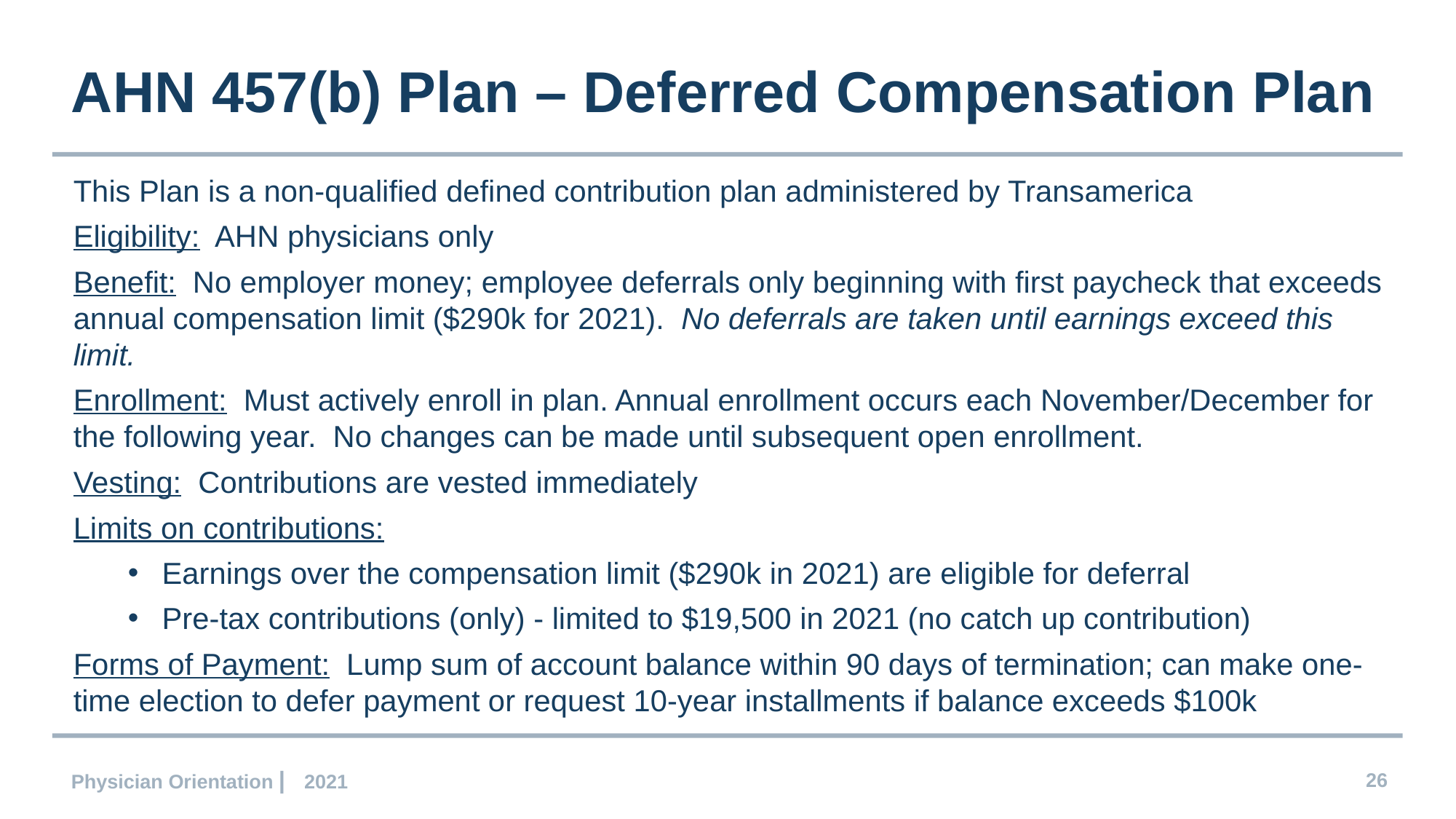

AHN 457(b) Plan – Deferred Compensation Plan
This Plan is a non-qualified defined contribution plan administered by Transamerica
Eligibility:  AHN physicians only
Benefit:  No employer money; employee deferrals only beginning with first paycheck that exceeds annual compensation limit ($290k for 2021).  No deferrals are taken until earnings exceed this limit.
Enrollment:  Must actively enroll in plan. Annual enrollment occurs each November/December for the following year.  No changes can be made until subsequent open enrollment.
Vesting:  Contributions are vested immediately
Limits on contributions:
Earnings over the compensation limit ($290k in 2021) are eligible for deferral
Pre-tax contributions (only) - limited to $19,500 in 2021 (no catch up contribution)
Forms of Payment:  Lump sum of account balance within 90 days of termination; can make one-time election to defer payment or request 10-year installments if balance exceeds $100k
Physician Orientation |   2021
26